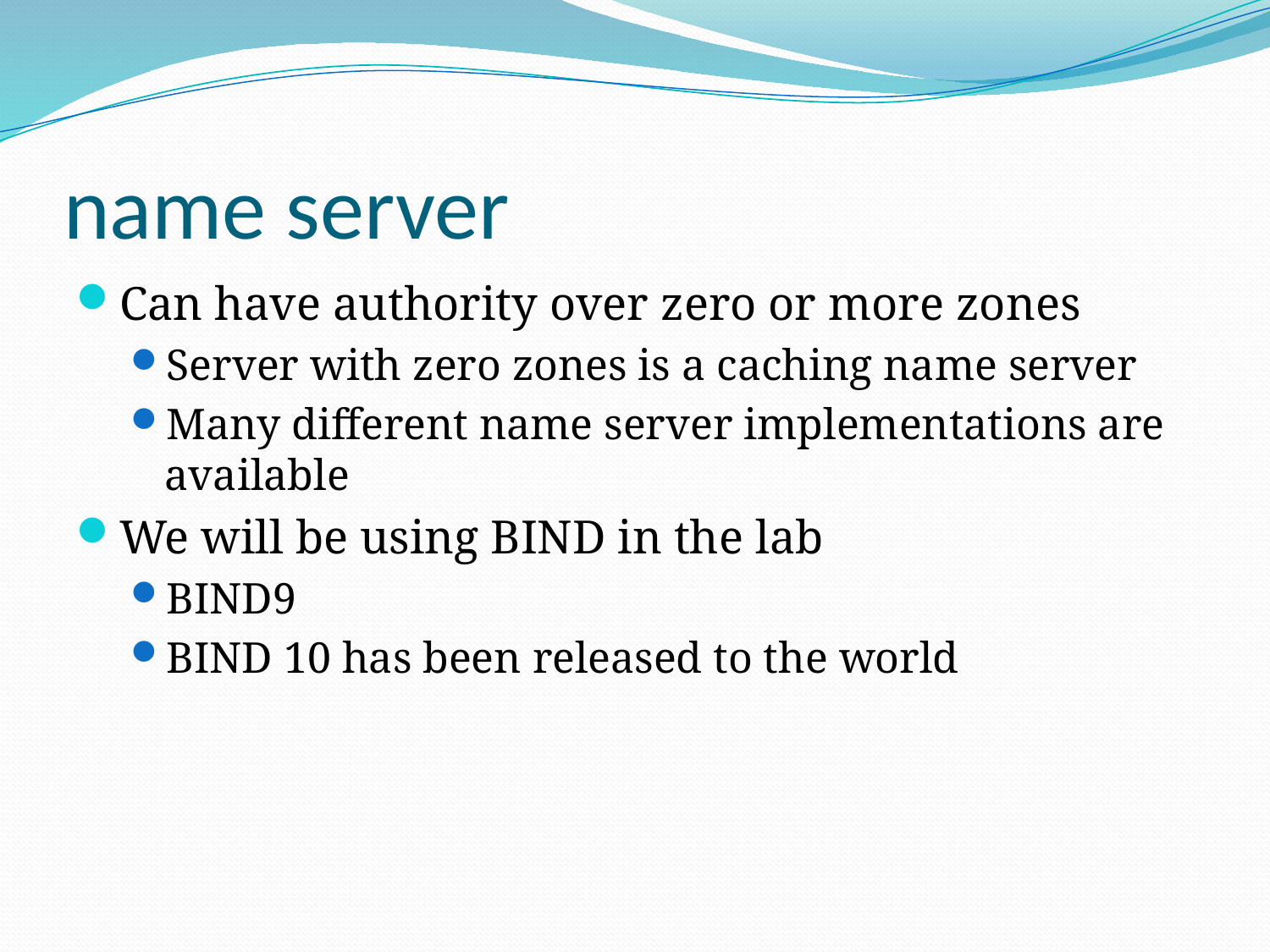

# name server
Can have authority over zero or more zones
Server with zero zones is a caching name server
Many different name server implementations are available
We will be using BIND in the lab
BIND9
BIND 10 has been released to the world